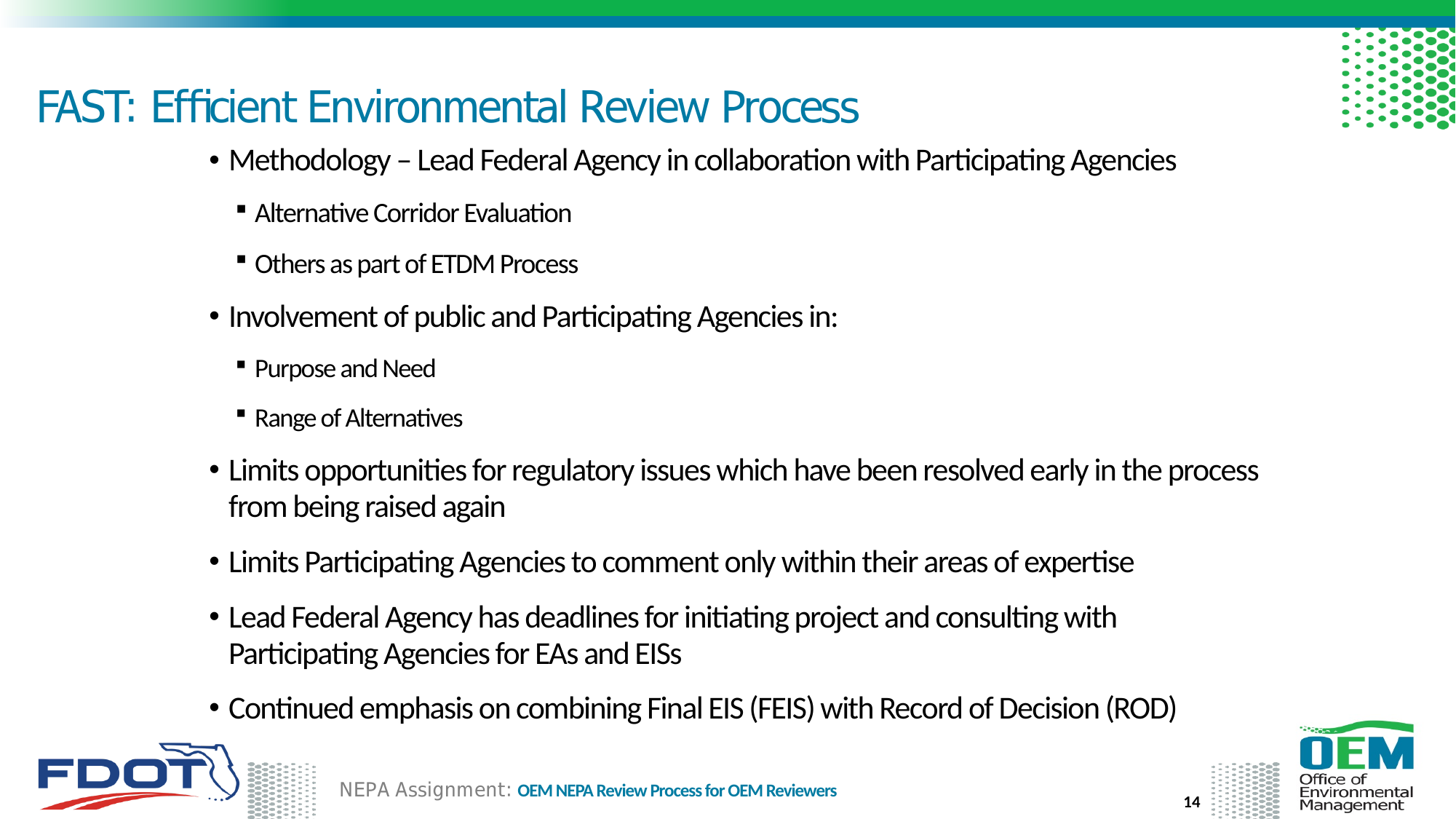

# FAST: Efficient Environmental Review Process
Methodology – Lead Federal Agency in collaboration with Participating Agencies
Alternative Corridor Evaluation
Others as part of ETDM Process
Involvement of public and Participating Agencies in:
Purpose and Need
Range of Alternatives
Limits opportunities for regulatory issues which have been resolved early in the process from being raised again
Limits Participating Agencies to comment only within their areas of expertise
Lead Federal Agency has deadlines for initiating project and consulting with Participating Agencies for EAs and EISs
Continued emphasis on combining Final EIS (FEIS) with Record of Decision (ROD)

14